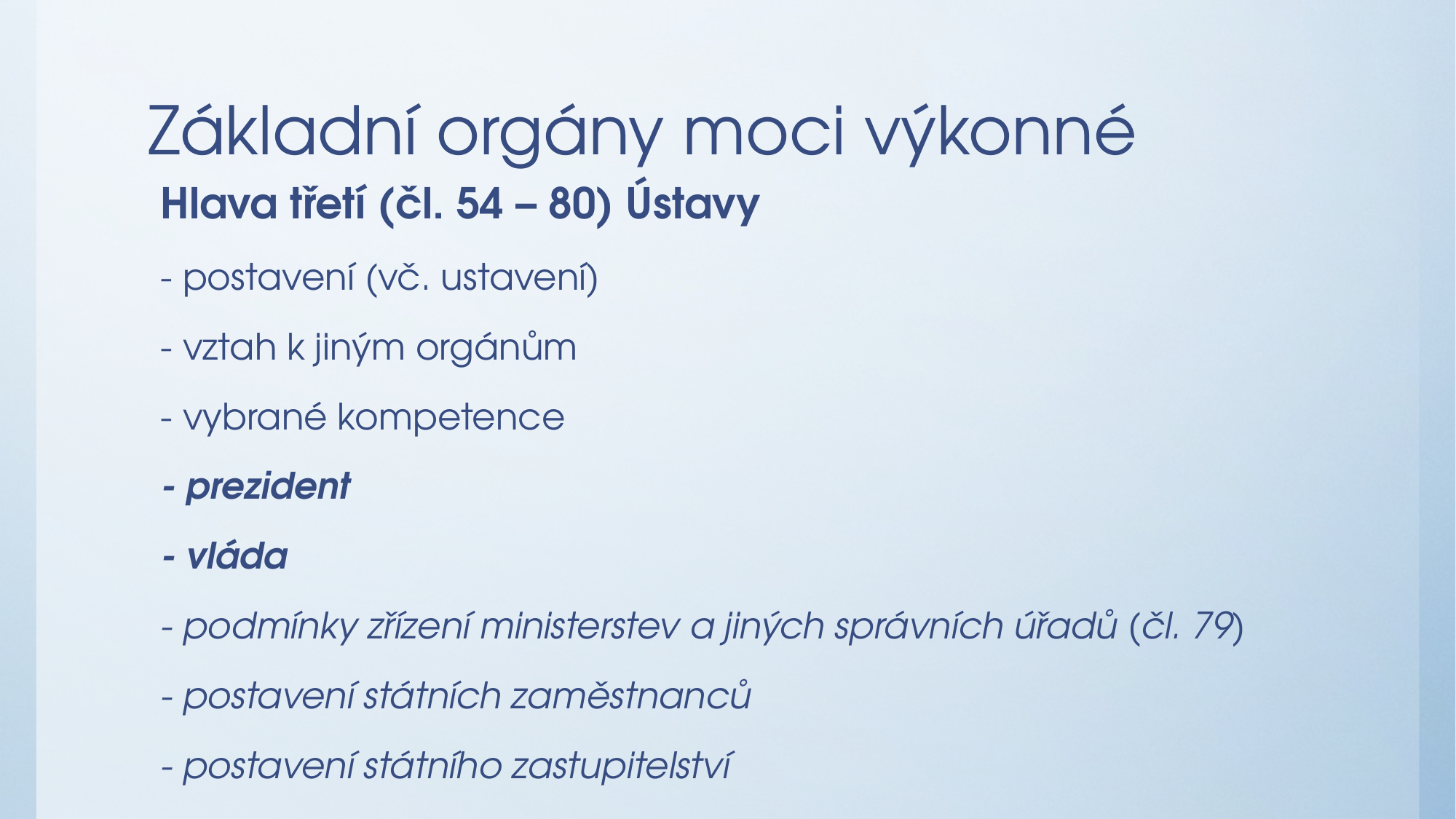

# Základní orgány moci výkonné
Hlava třetí (čl. 54 – 80) Ústavy
- postavení (vč. ustavení)
- vztah k jiným orgánům
- vybrané kompetence
- prezident
- vláda
- podmínky zřízení ministerstev a jiných správních úřadů (čl. 79)
- postavení státních zaměstnanců
- postavení státního zastupitelství